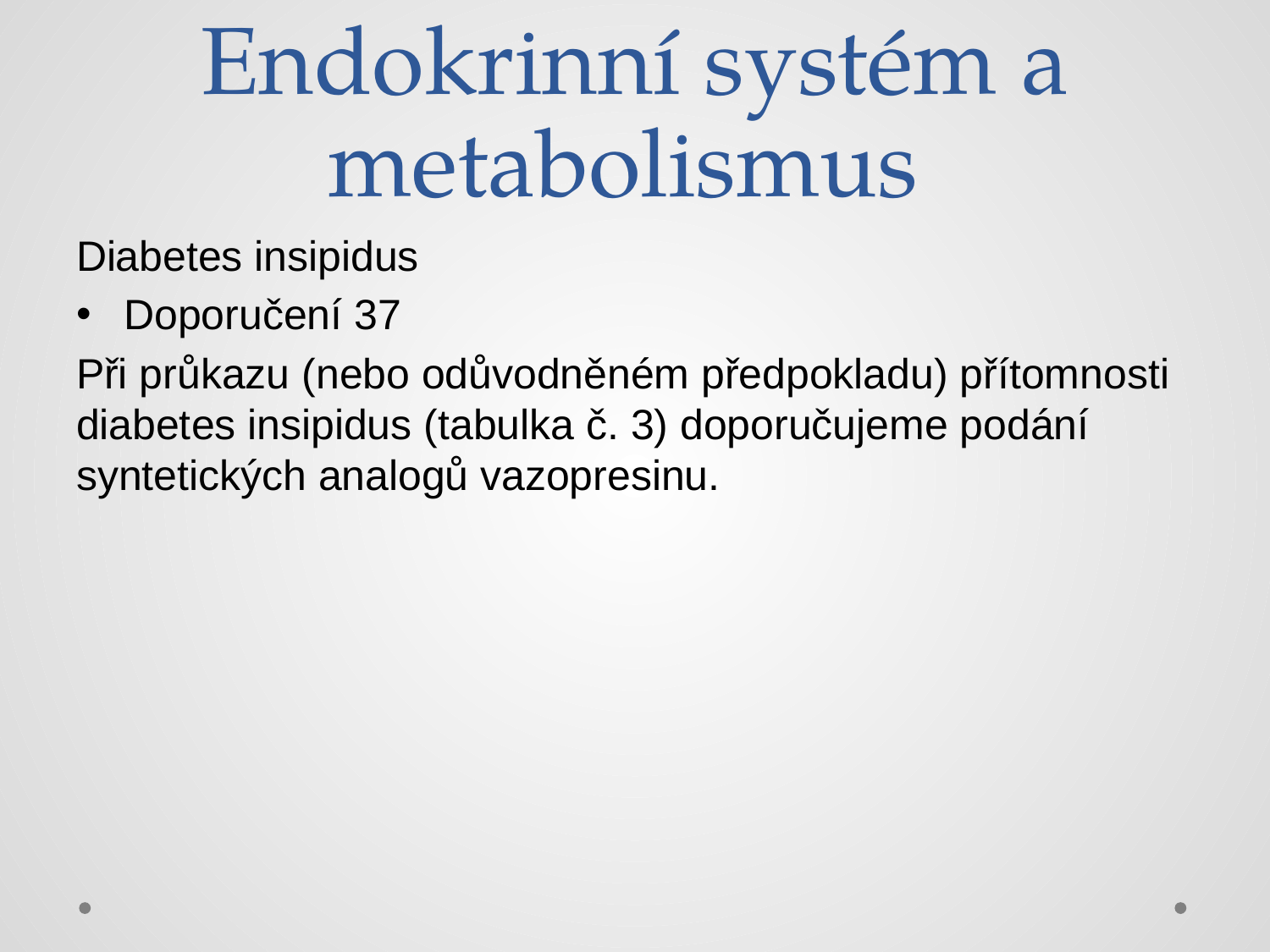

# Endokrinní systém a metabolismus
Diabetes insipidus
Doporučení 37
Při průkazu (nebo odůvodněném předpokladu) přítomnosti diabetes insipidus (tabulka č. 3) doporučujeme podání syntetických analogů vazopresinu.